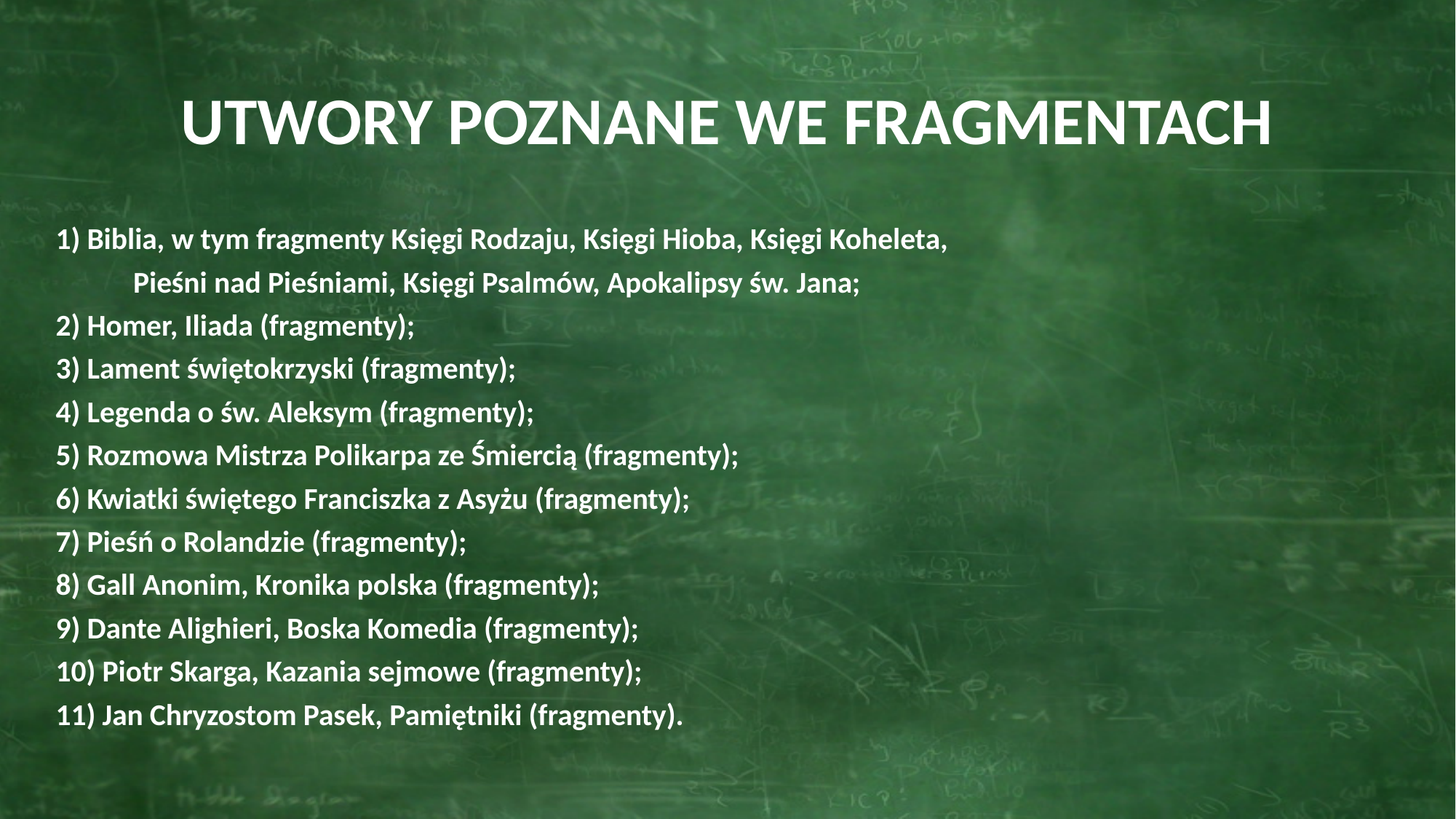

# UTWORY POZNANE WE FRAGMENTACH
1) Biblia, w tym fragmenty Księgi Rodzaju, Księgi Hioba, Księgi Koheleta,
	Pieśni nad Pieśniami, Księgi Psalmów, Apokalipsy św. Jana;
2) Homer, Iliada (fragmenty);
3) Lament świętokrzyski (fragmenty);
4) Legenda o św. Aleksym (fragmenty);
5) Rozmowa Mistrza Polikarpa ze Śmiercią (fragmenty);
6) Kwiatki świętego Franciszka z Asyżu (fragmenty);
7) Pieśń o Rolandzie (fragmenty);
8) Gall Anonim, Kronika polska (fragmenty);
9) Dante Alighieri, Boska Komedia (fragmenty);
10) Piotr Skarga, Kazania sejmowe (fragmenty);
11) Jan Chryzostom Pasek, Pamiętniki (fragmenty).